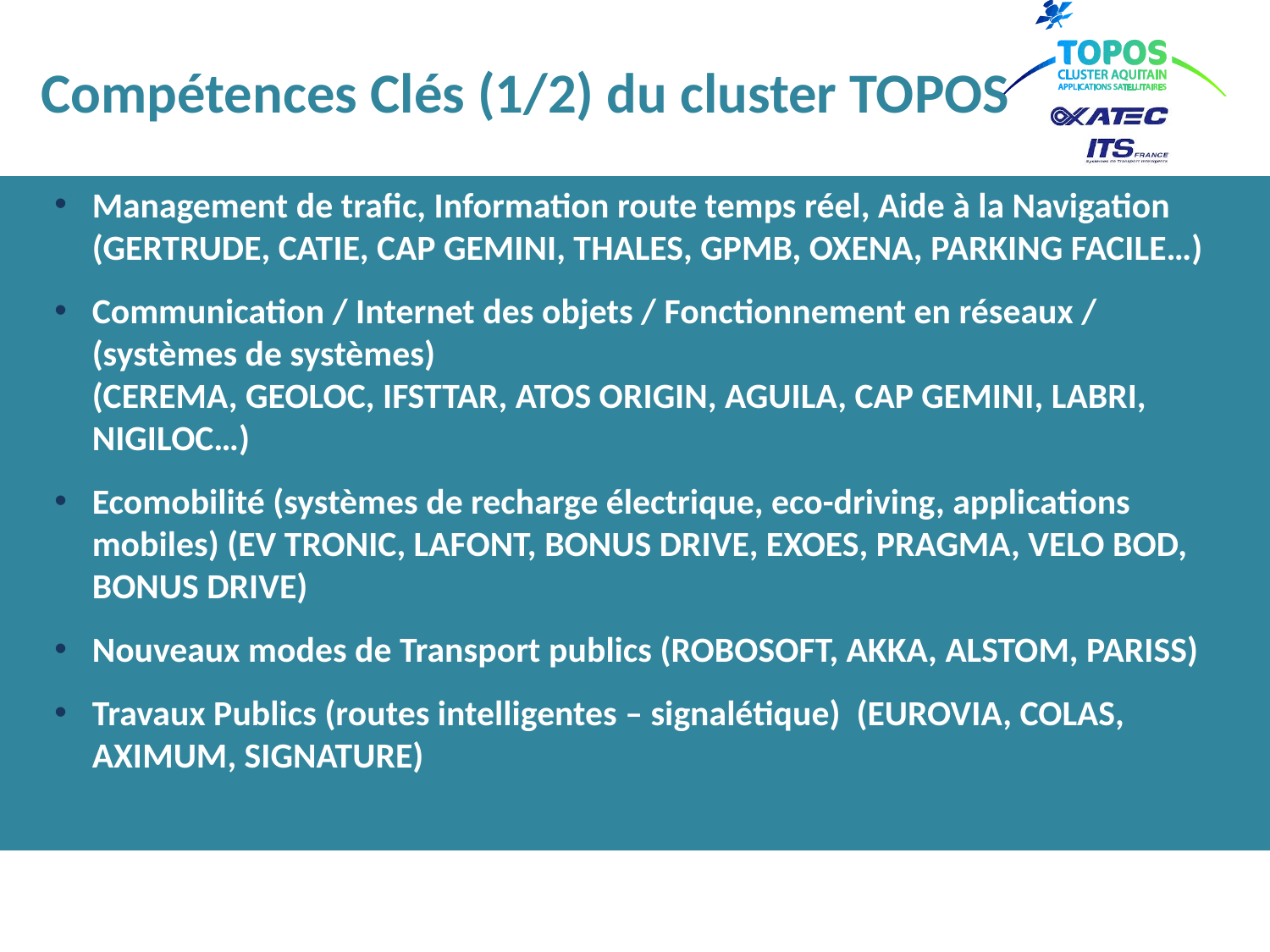

# Compétences Clés (1/2) du cluster TOPOS
Management de trafic, Information route temps réel, Aide à la Navigation (GERTRUDE, CATIE, CAP GEMINI, THALES, GPMB, OXENA, PARKING FACILE…)
Communication / Internet des objets / Fonctionnement en réseaux / (systèmes de systèmes)
(CEREMA, GEOLOC, IFSTTAR, ATOS ORIGIN, AGUILA, CAP GEMINI, LABRI, NIGILOC…)
Ecomobilité (systèmes de recharge électrique, eco-driving, applications mobiles) (EV TRONIC, LAFONT, BONUS DRIVE, EXOES, PRAGMA, VELO BOD, BONUS DRIVE)
Nouveaux modes de Transport publics (ROBOSOFT, AKKA, ALSTOM, PARISS)
Travaux Publics (routes intelligentes – signalétique)  (EUROVIA, COLAS, AXIMUM, SIGNATURE)